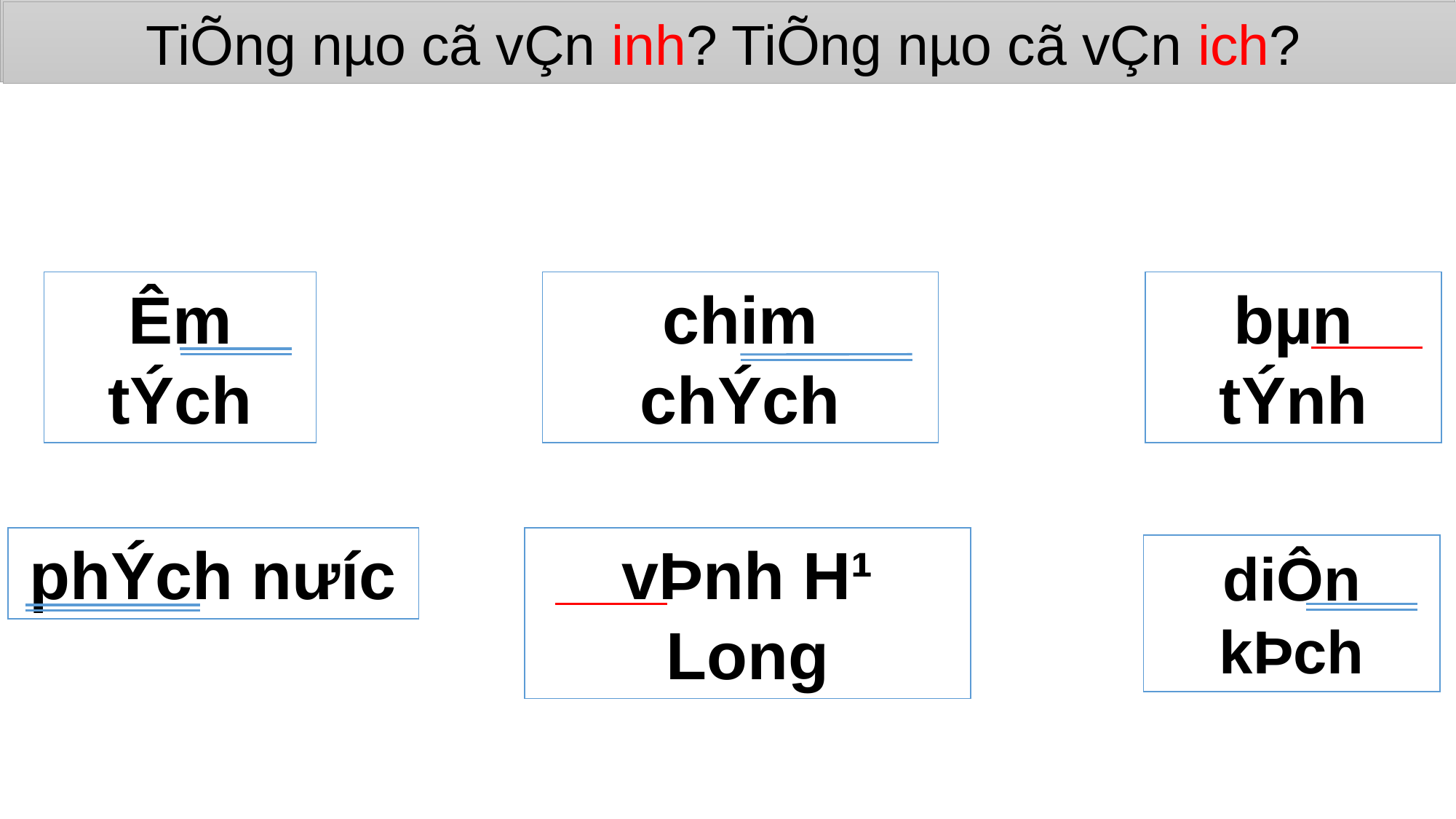

Ho¹t ®éng: LuyÖn tËp – thùc hµnh
TiÕng nµo cã vÇn inh? TiÕng nµo cã vÇn ich?
TiÕng nµo cã vÇn «n? TiÕng nµo cã vÇn «t?
bµn tÝnh
Êm tÝch
chim chÝch
phÝch nưíc
vÞnh H¹ Long
diÔn kÞch